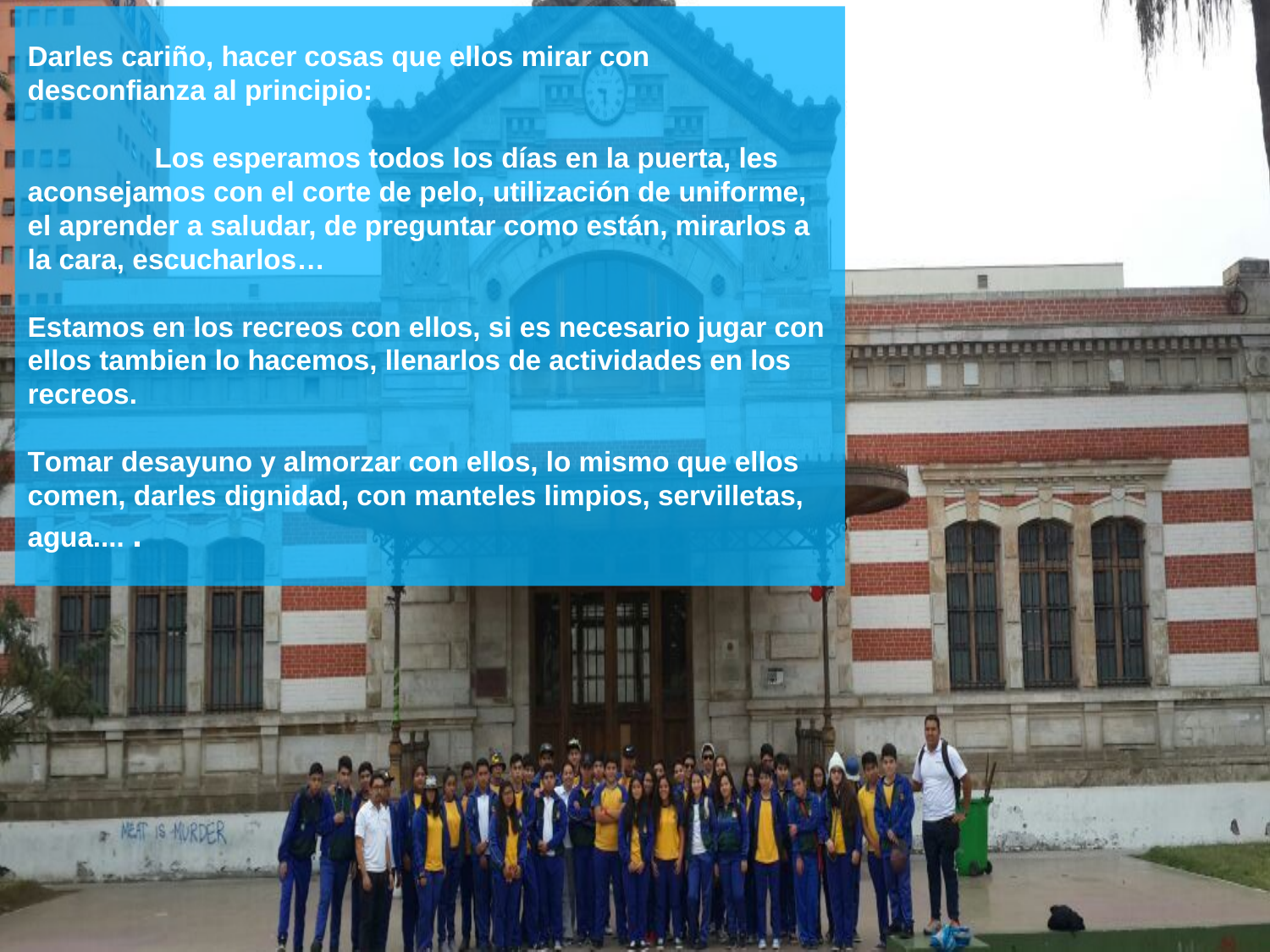

Darles cariño, hacer cosas que ellos mirar con desconfianza al principio:
	Los esperamos todos los días en la puerta, les aconsejamos con el corte de pelo, utilización de uniforme, el aprender a saludar, de preguntar como están, mirarlos a la cara, escucharlos…
Estamos en los recreos con ellos, si es necesario jugar con ellos tambien lo hacemos, llenarlos de actividades en los recreos.
Tomar desayuno y almorzar con ellos, lo mismo que ellos comen, darles dignidad, con manteles limpios, servilletas, agua.... .